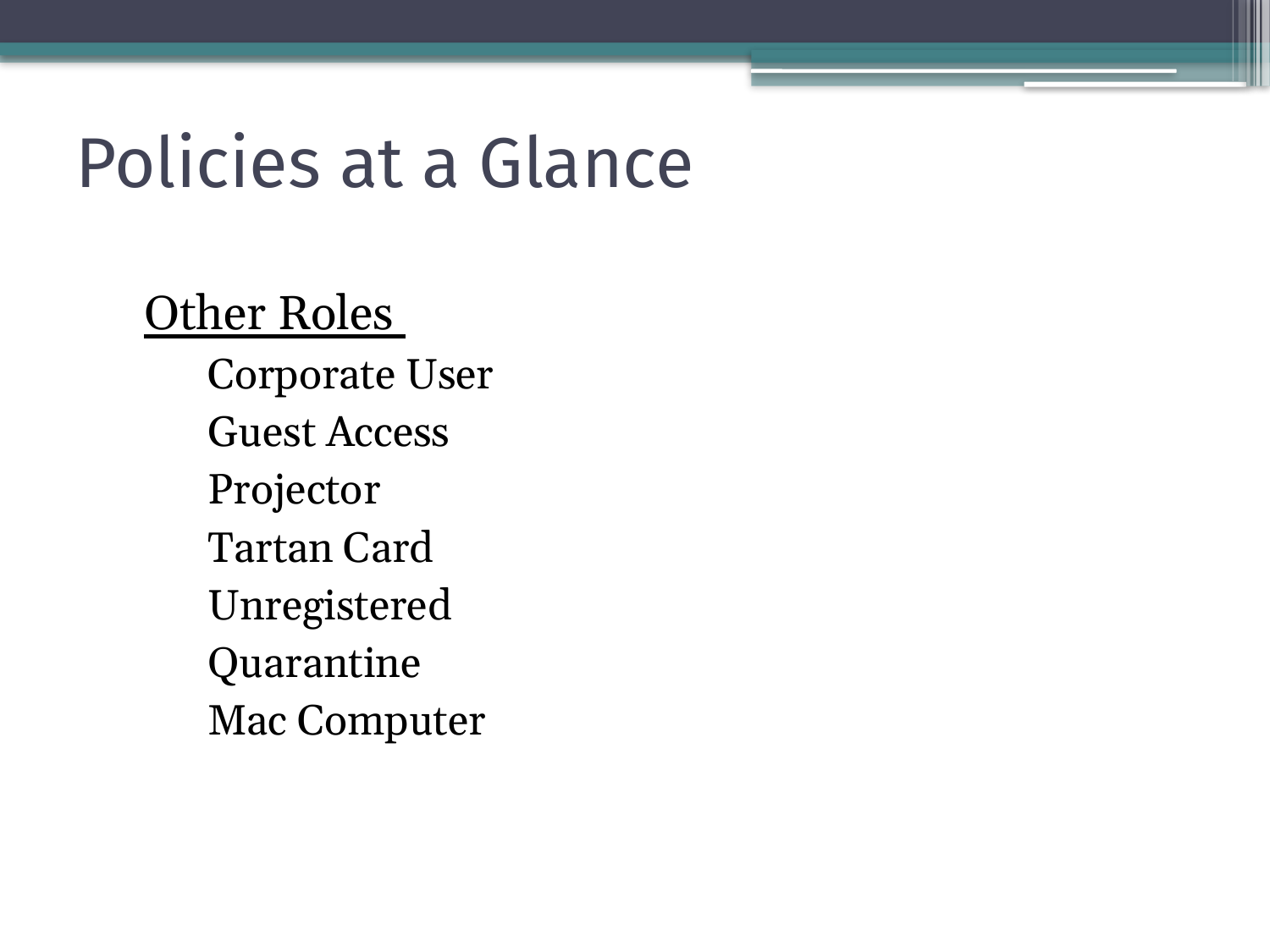

# Policies at a Glance

Other Roles
Corporate User
Guest Access
Projector
Tartan Card
Unregistered
Quarantine
Mac Computer